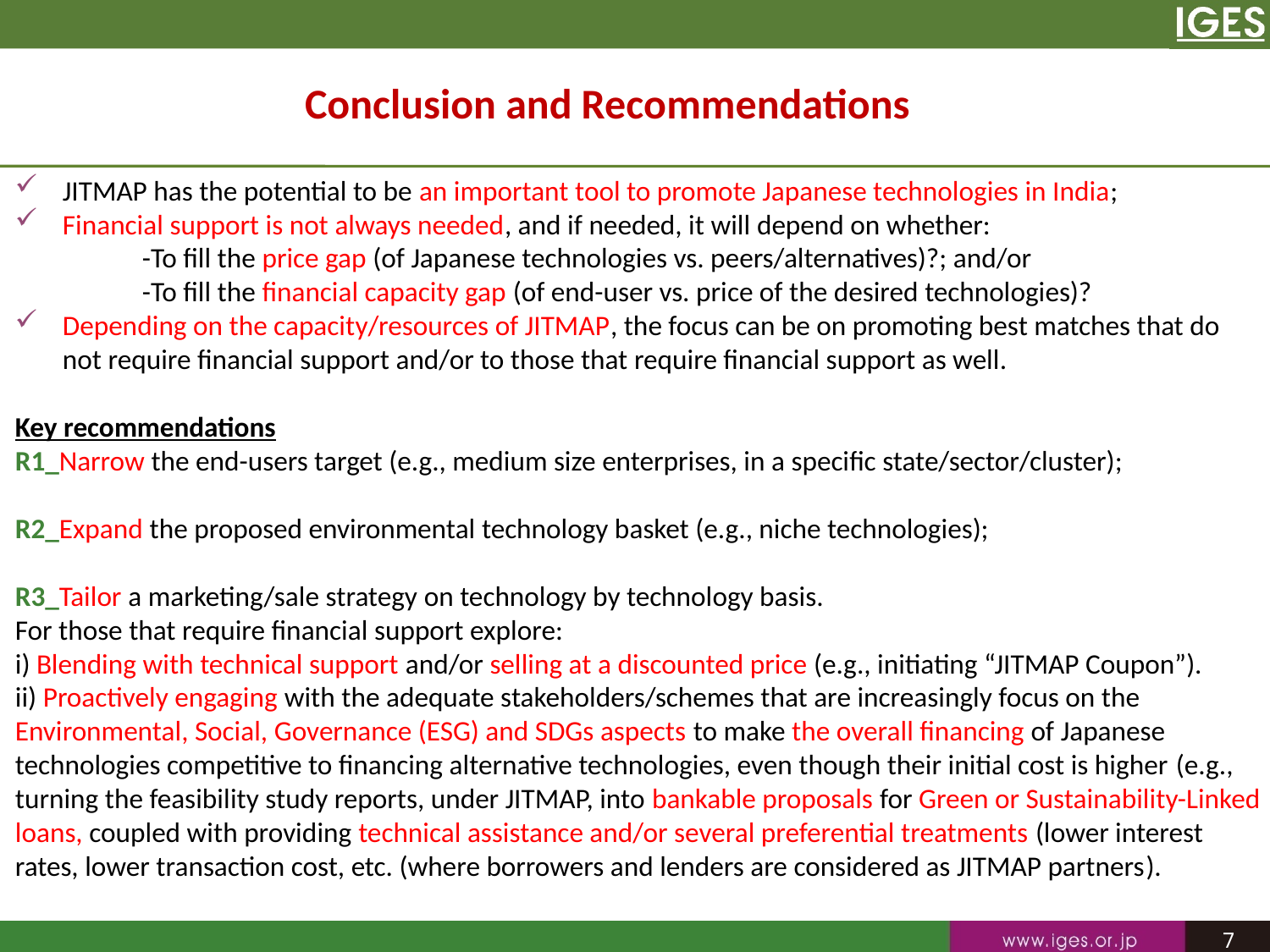

# Conclusion and Recommendations
JITMAP has the potential to be an important tool to promote Japanese technologies in India;
Financial support is not always needed, and if needed, it will depend on whether:
	-To fill the price gap (of Japanese technologies vs. peers/alternatives)?; and/or
	-To fill the financial capacity gap (of end-user vs. price of the desired technologies)?
Depending on the capacity/resources of JITMAP, the focus can be on promoting best matches that do not require financial support and/or to those that require financial support as well.

Key recommendations
R1_Narrow the end-users target (e.g., medium size enterprises, in a specific state/sector/cluster);

R2_Expand the proposed environmental technology basket (e.g., niche technologies);

R3_Tailor a marketing/sale strategy on technology by technology basis.
For those that require financial support explore:
i) Blending with technical support and/or selling at a discounted price (e.g., initiating “JITMAP Coupon”).
ii) Proactively engaging with the adequate stakeholders/schemes that are increasingly focus on the Environmental, Social, Governance (ESG) and SDGs aspects to make the overall financing of Japanese technologies competitive to financing alternative technologies, even though their initial cost is higher (e.g., turning the feasibility study reports, under JITMAP, into bankable proposals for Green or Sustainability-Linked loans, coupled with providing technical assistance and/or several preferential treatments (lower interest rates, lower transaction cost, etc. (where borrowers and lenders are considered as JITMAP partners).